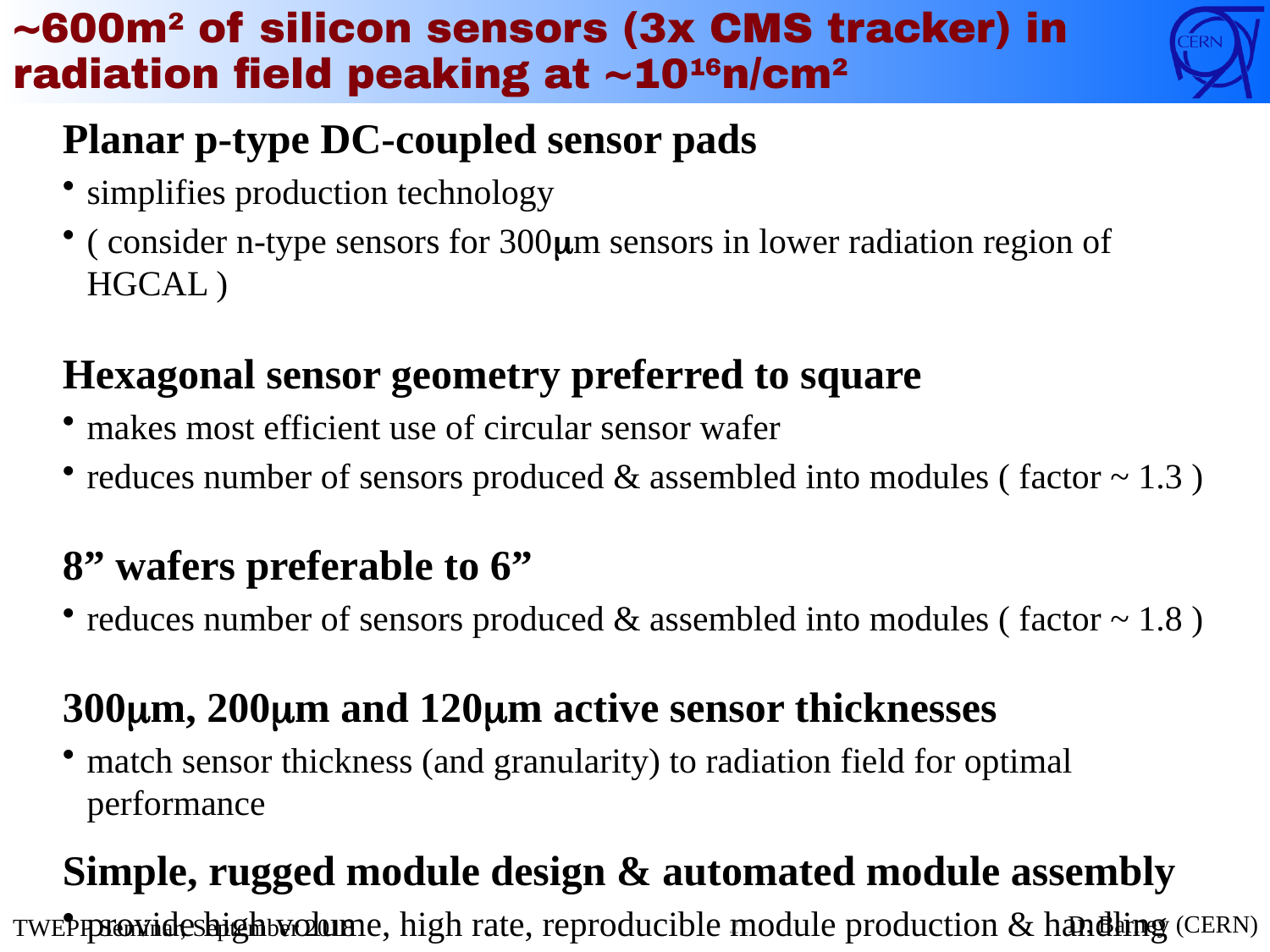

# ~600m2 of silicon sensors (3x CMS tracker) in radiation field peaking at ~1016n/cm2
Planar p-type DC-coupled sensor pads
simplifies production technology
( consider n-type sensors for 300μm sensors in lower radiation region of HGCAL )

Hexagonal sensor geometry preferred to square
makes most efficient use of circular sensor wafer
reduces number of sensors produced & assembled into modules ( factor ~ 1.3 )

8” wafers preferable to 6”
reduces number of sensors produced & assembled into modules ( factor ~ 1.8 )

300μm, 200μm and 120μm active sensor thicknesses
match sensor thickness (and granularity) to radiation field for optimal performance

Simple, rugged module design & automated module assembly
provide high volume, high rate, reproducible module production & handling
21
D. Barney (CERN)
TWEPP Seminar, September 2018